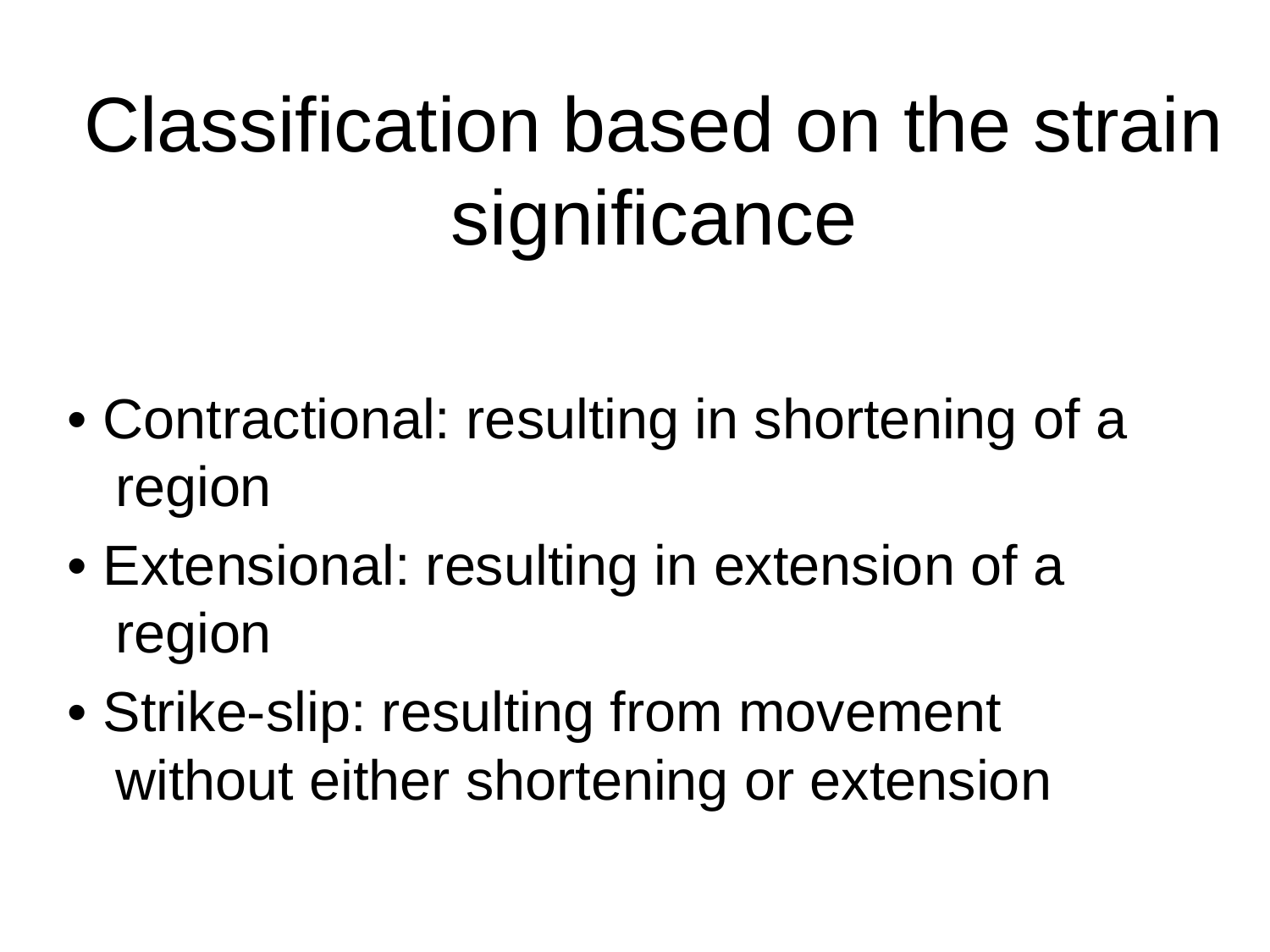

# Classification based on the strain significance
• Contractional: resulting in shortening of a region
• Extensional: resulting in extension of a region
• Strike-slip: resulting from movement without either shortening or extension